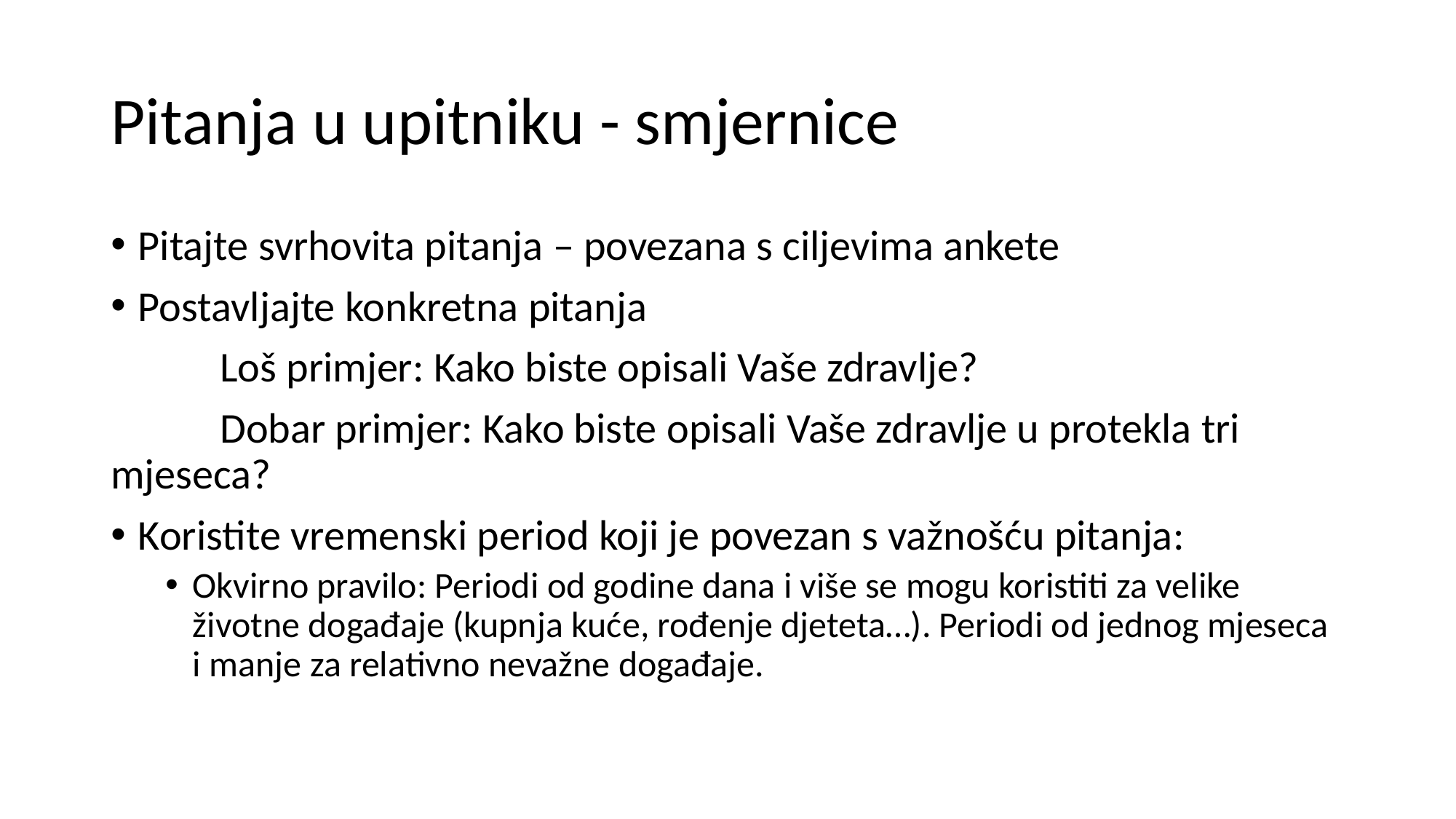

# Pitanja u upitniku - smjernice
Pitajte svrhovita pitanja – povezana s ciljevima ankete
Postavljajte konkretna pitanja
	Loš primjer: Kako biste opisali Vaše zdravlje?
	Dobar primjer: Kako biste opisali Vaše zdravlje u protekla tri 	mjeseca?
Koristite vremenski period koji je povezan s važnošću pitanja:
Okvirno pravilo: Periodi od godine dana i više se mogu koristiti za velike životne događaje (kupnja kuće, rođenje djeteta…). Periodi od jednog mjeseca i manje za relativno nevažne događaje.